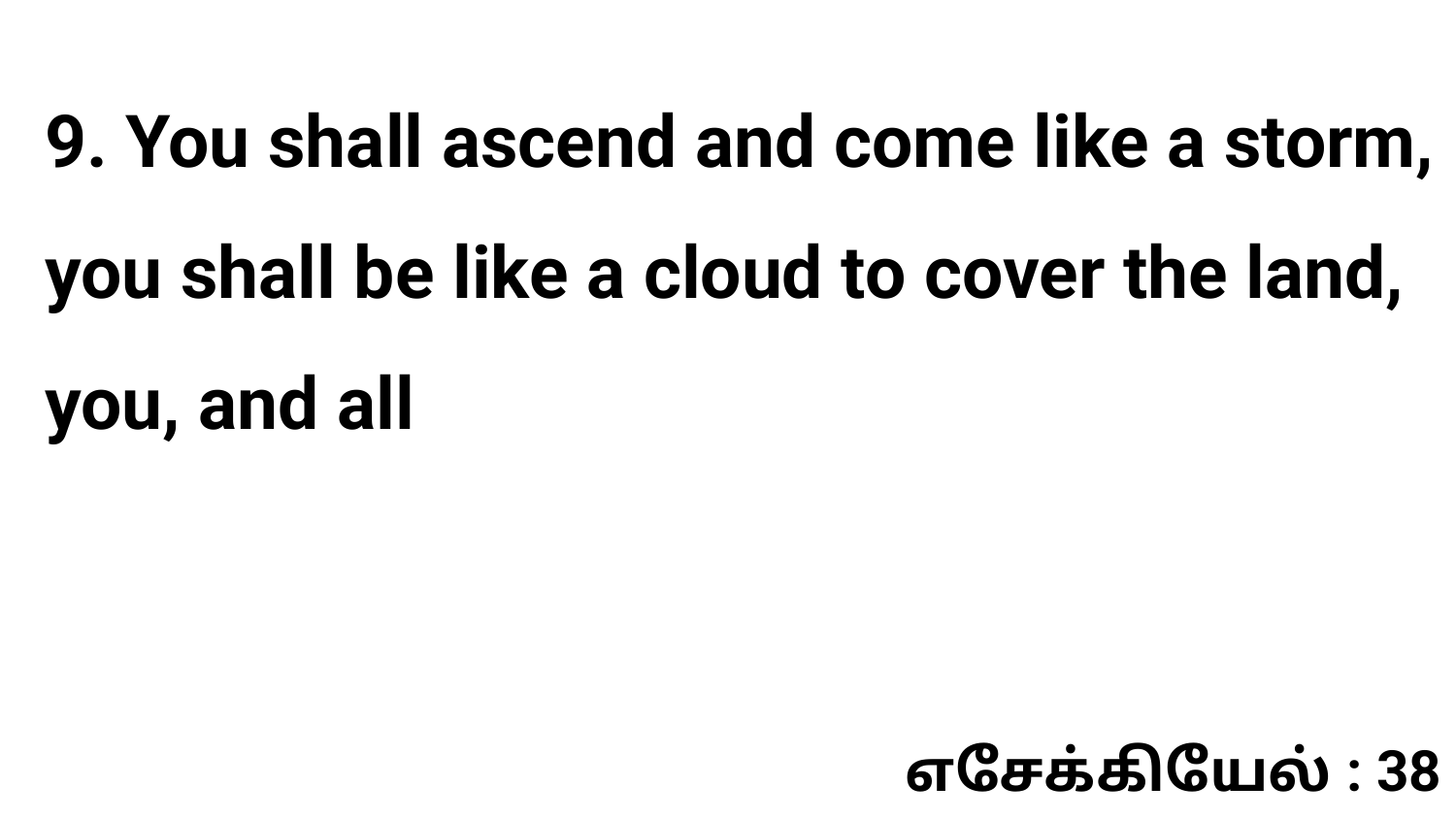

9. You shall ascend and come like a storm, you shall be like a cloud to cover the land, you, and all
எசேக்கியேல் : 38